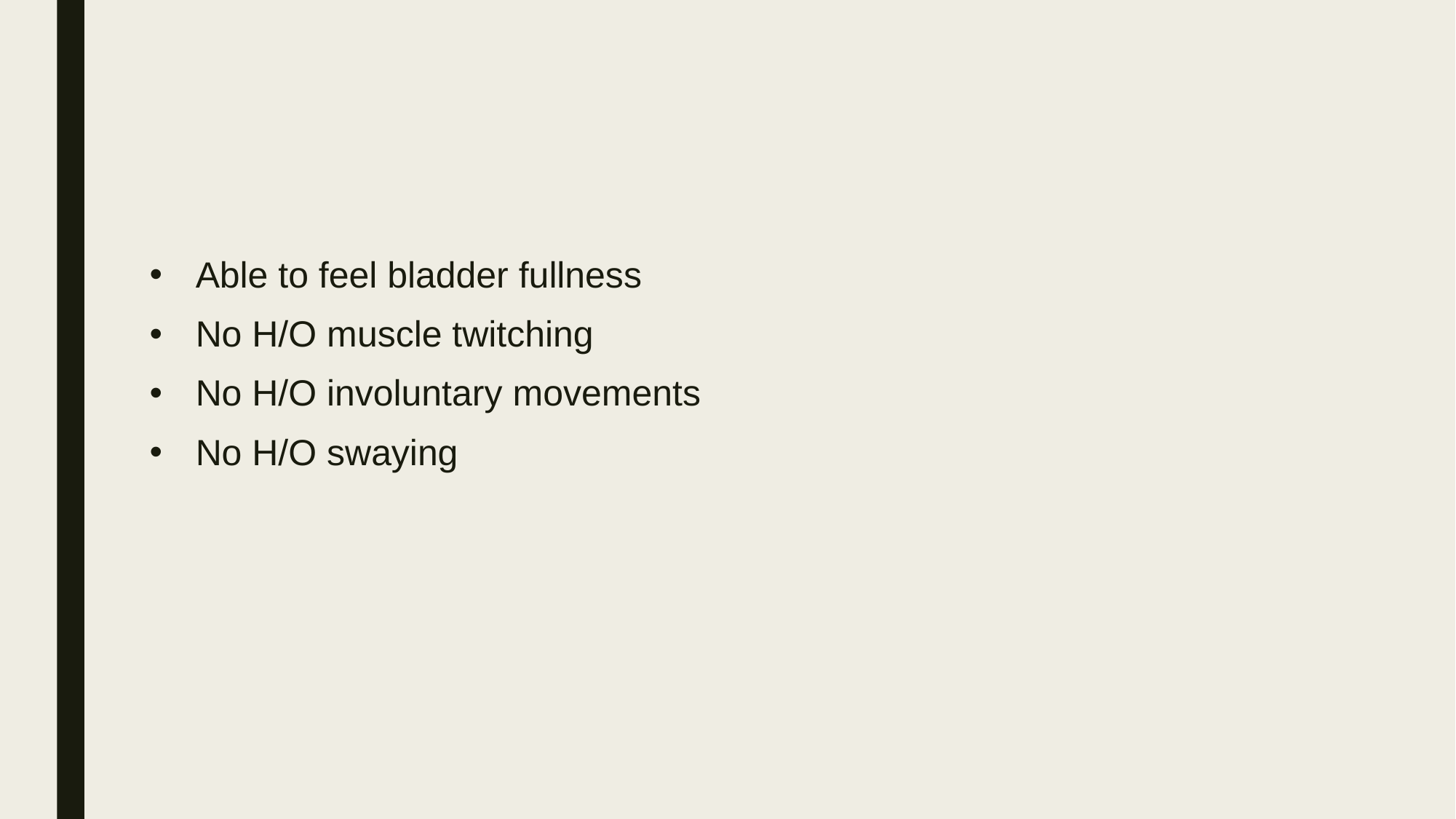

Able to feel bladder fullness
No H/O muscle twitching
No H/O involuntary movements
No H/O swaying